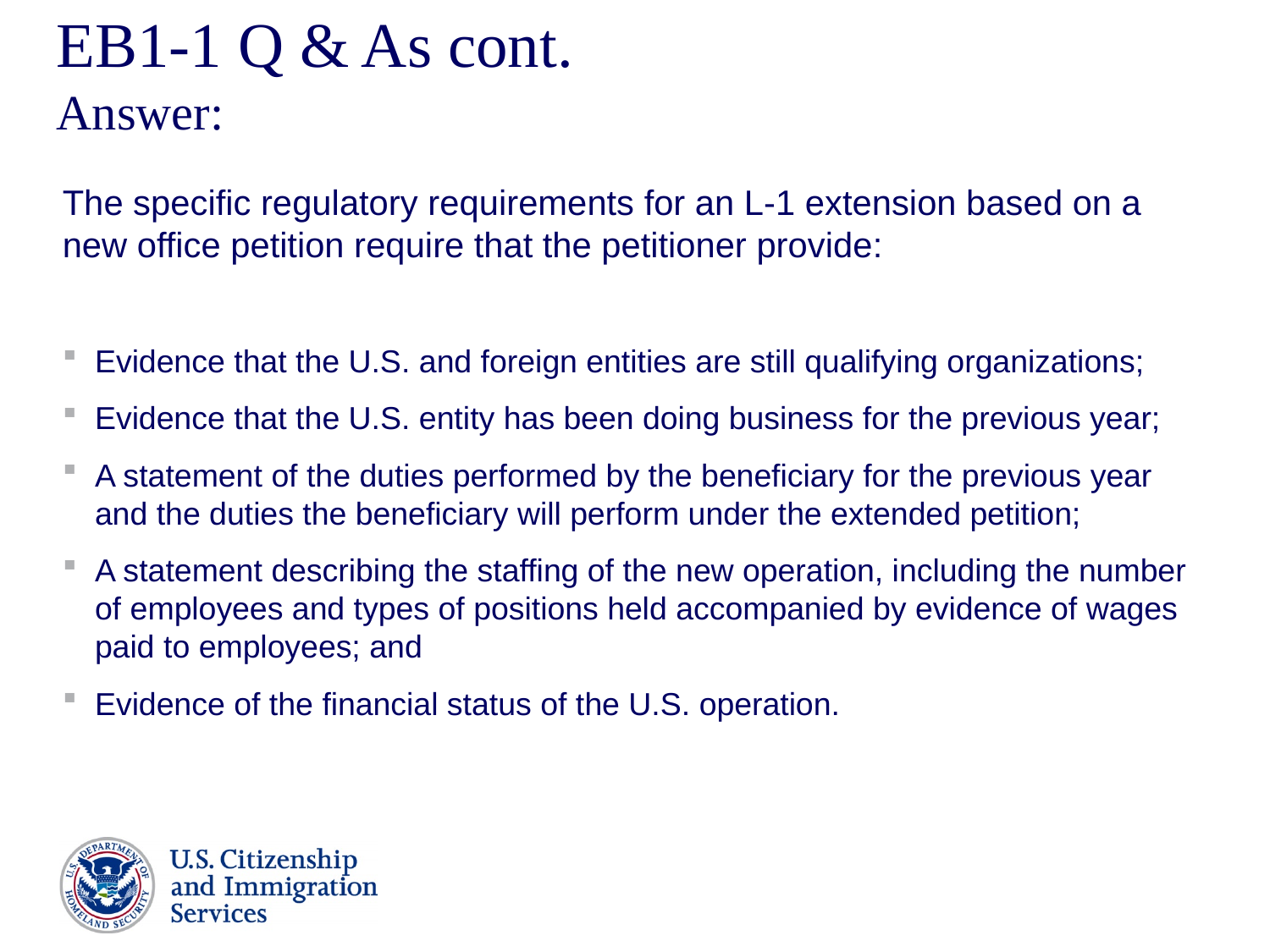

# EB1-1 Q & As cont. Answer:
The specific regulatory requirements for an L-1 extension based on a new office petition require that the petitioner provide:

Evidence that the U.S. and foreign entities are still qualifying organizations;
Evidence that the U.S. entity has been doing business for the previous year;
A statement of the duties performed by the beneficiary for the previous year and the duties the beneficiary will perform under the extended petition;
A statement describing the staffing of the new operation, including the number of employees and types of positions held accompanied by evidence of wages paid to employees; and
Evidence of the financial status of the U.S. operation.